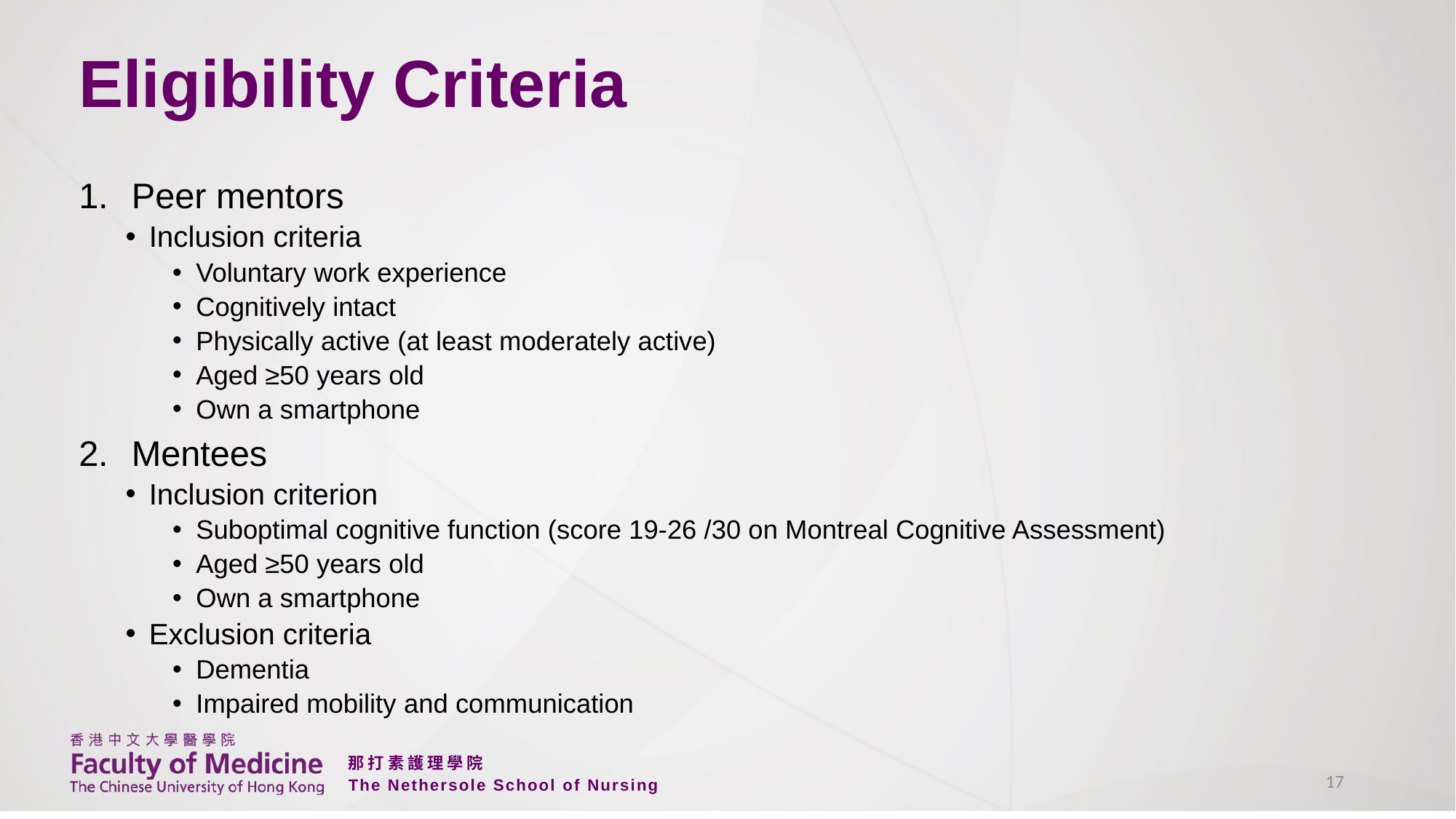

# Eligibility Criteria
Peer mentors
Inclusion criteria
Voluntary work experience
Cognitively intact
Physically active (at least moderately active)
Aged ≥50 years old
Own a smartphone
Mentees
Inclusion criterion
Suboptimal cognitive function (score 19-26 /30 on Montreal Cognitive Assessment)
Aged ≥50 years old
Own a smartphone
Exclusion criteria
Dementia
Impaired mobility and communication

17